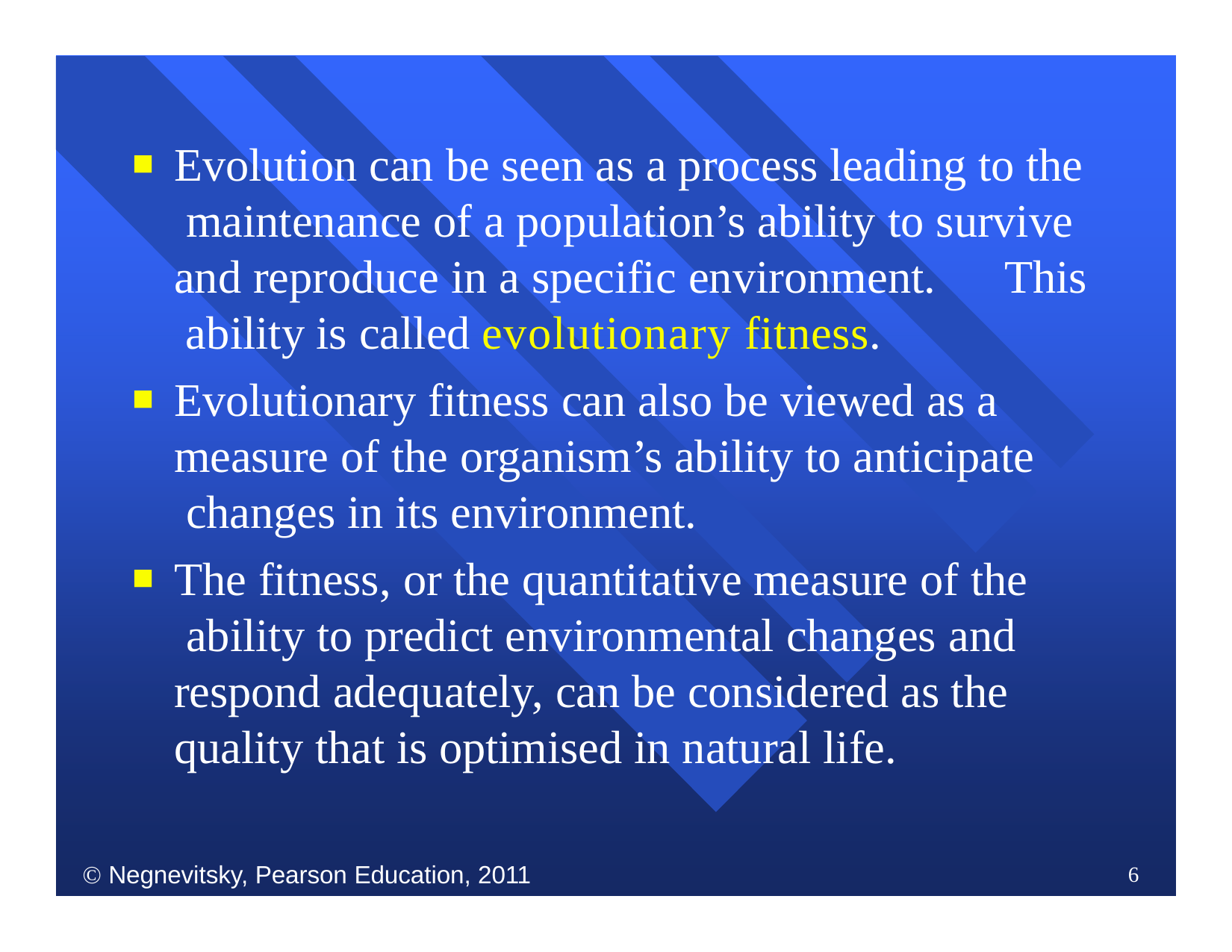

Evolution can be seen as a process leading to the  maintenance of a population’s ability to survive  and reproduce in a specific environment.	This  ability is called evolutionary fitness.
Evolutionary fitness can also be viewed as a  measure of the organism’s ability to anticipate  changes in its environment.
The fitness, or the quantitative measure of the  ability to predict environmental changes and  respond adequately, can be considered as the  quality that is optimised in natural life.
© Negnevitsky, Pearson Education, 2011
6